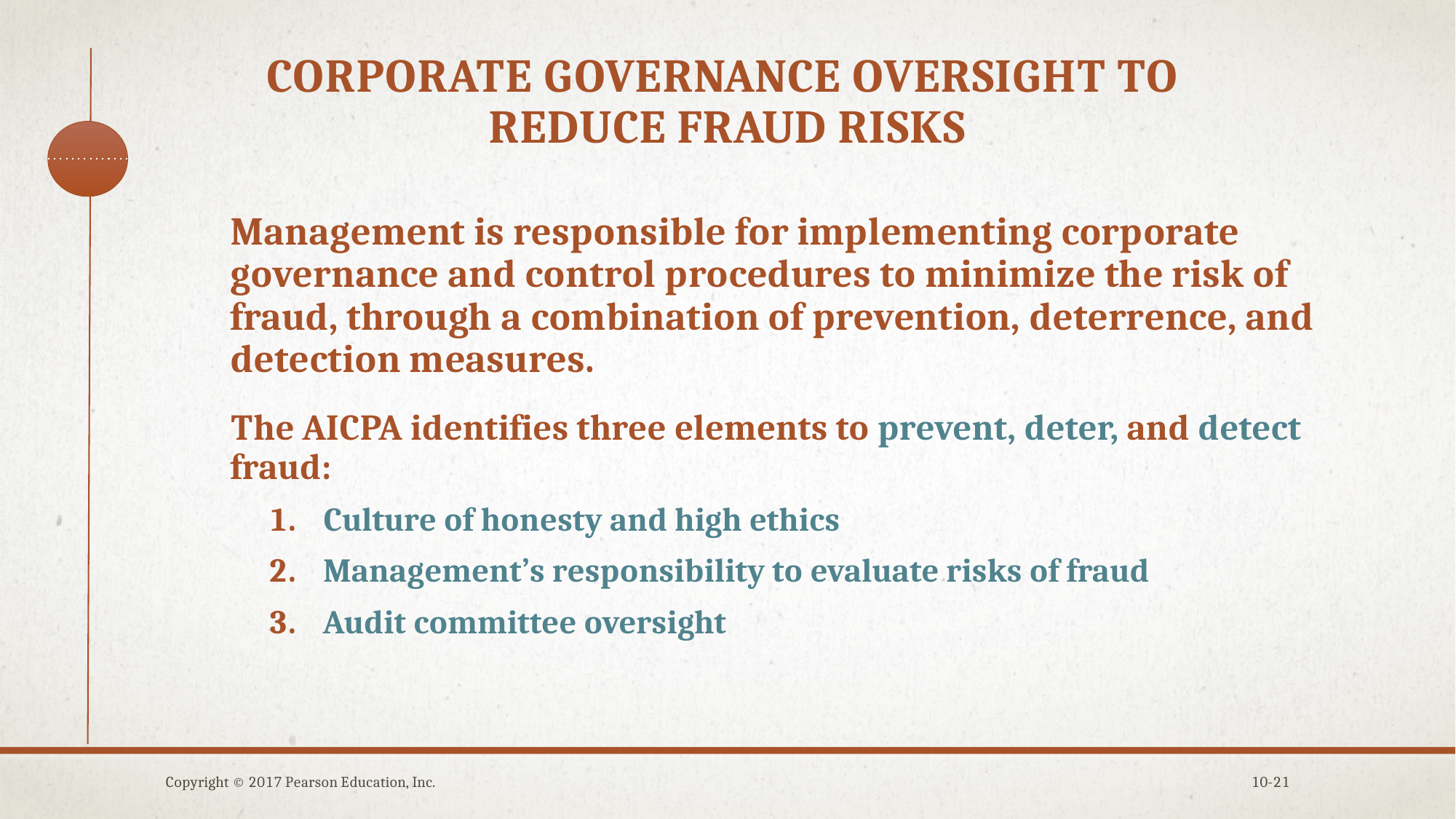

# Corporate governance oversight to reduce fraud risks

Management is responsible for implementing corporate governance and control procedures to minimize the risk of fraud, through a combination of prevention, deterrence, and detection measures.
The AICPA identifies three elements to prevent, deter, and detect fraud:
Culture of honesty and high ethics
Management’s responsibility to evaluate risks of fraud
Audit committee oversight

Copyright © 2017 Pearson Education, Inc.
10-21